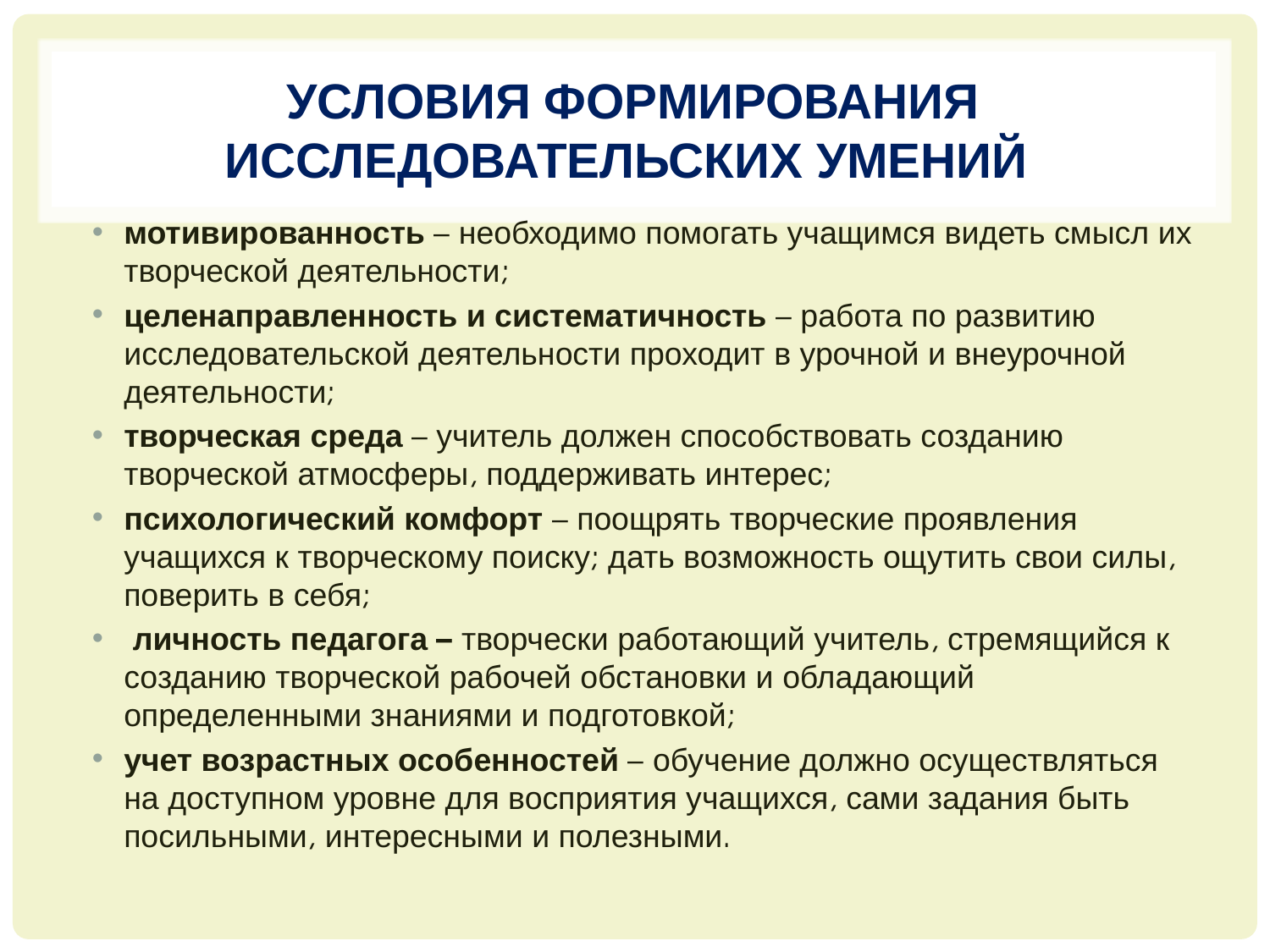

# Условия формирования исследовательских умений
мотивированность – необходимо помогать учащимся видеть смысл их творческой деятельности;
целенаправленность и систематичность – работа по развитию исследовательской деятельности проходит в урочной и внеурочной деятельности;
творческая среда – учитель должен способствовать созданию творческой атмосферы, поддерживать интерес;
психологический комфорт – поощрять творческие проявления учащихся к творческому поиску; дать возможность ощутить свои силы, поверить в себя;
 личность педагога – творчески работающий учитель, стремящийся к созданию творческой рабочей обстановки и обладающий определенными знаниями и подготовкой;
учет возрастных особенностей – обучение должно осуществляться на доступном уровне для восприятия учащихся, сами задания быть посильными, интересными и полезными.